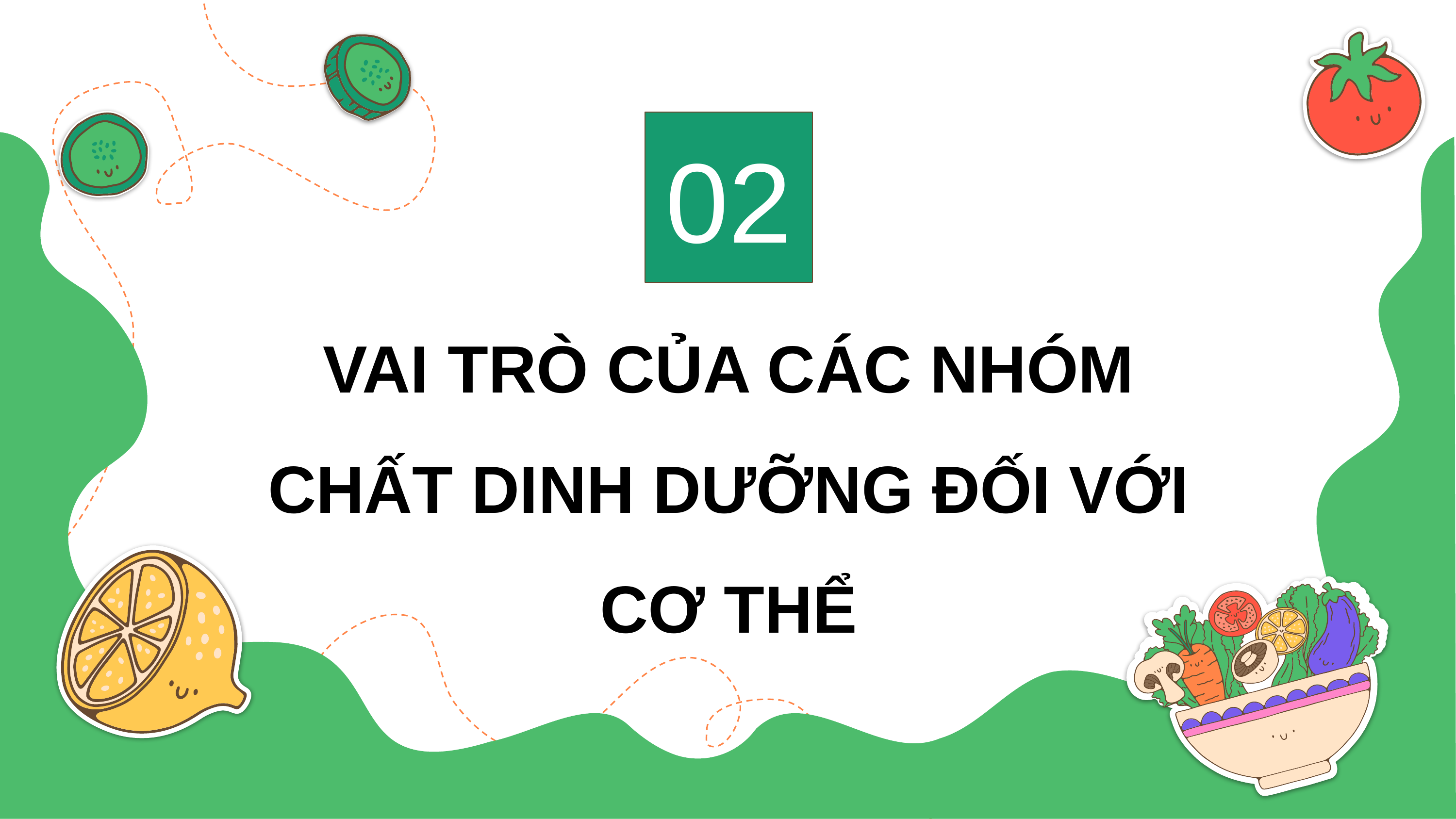

02
VAI TRÒ CỦA CÁC NHÓM CHẤT DINH DƯỠNG ĐỐI VỚI CƠ THỂ